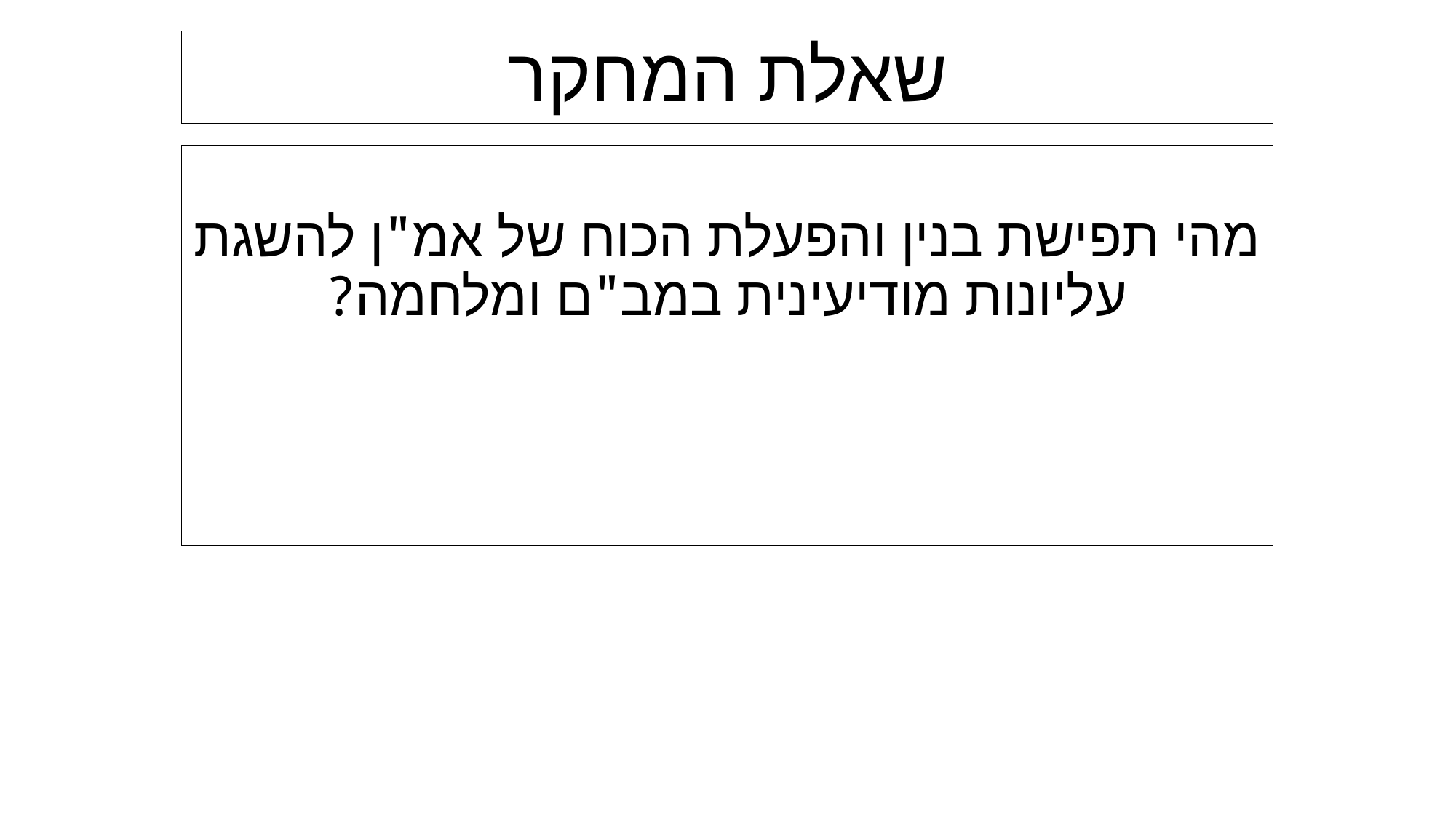

# שאלת המחקר

מהי תפישת בנין והפעלת הכוח של אמ"ן להשגת עליונות מודיעינית במב"ם ומלחמה?